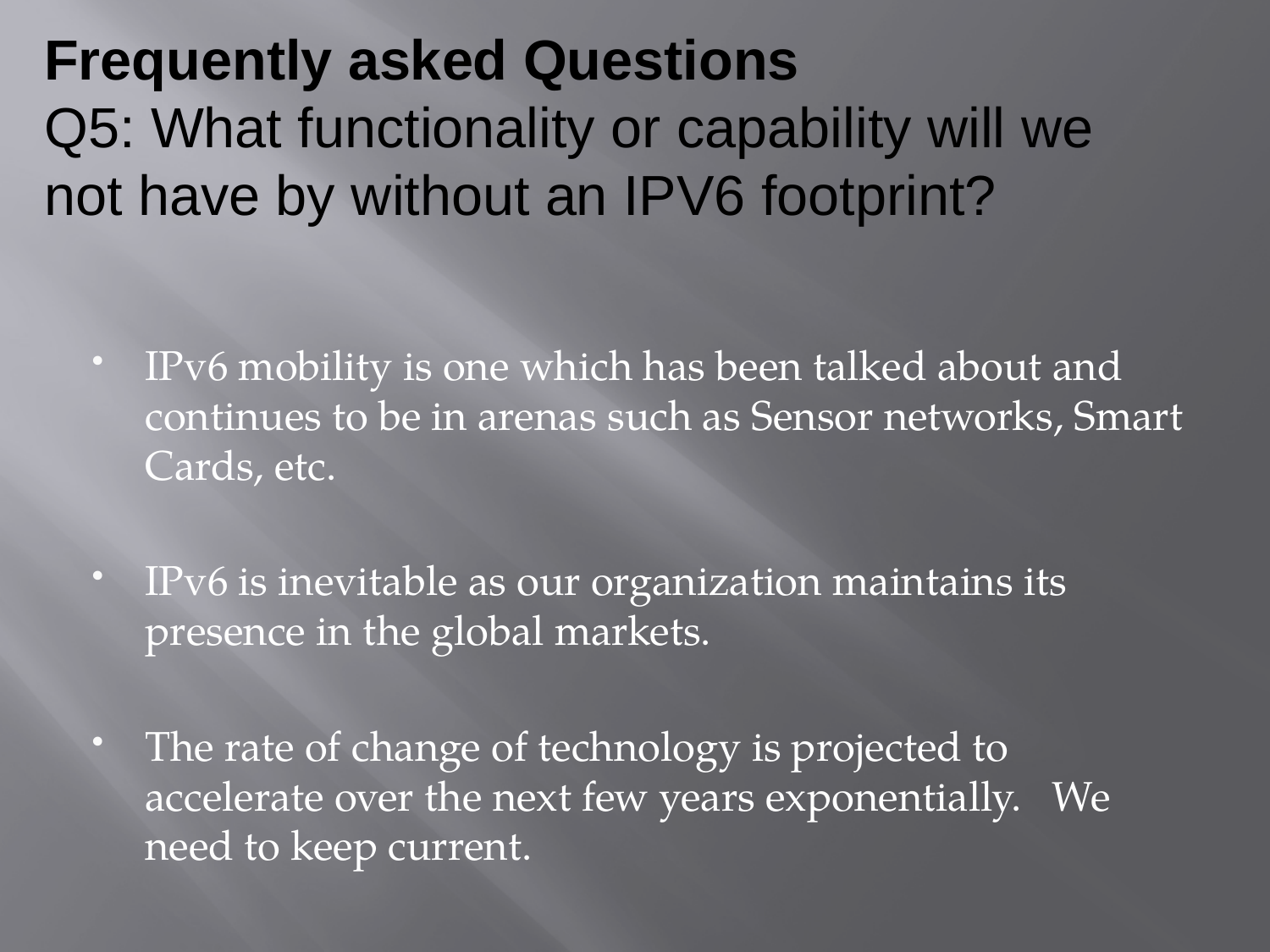

# Frequently asked Questions Q5: What functionality or capability will we not have by without an IPV6 footprint?

IPv6 mobility is one which has been talked about and continues to be in arenas such as Sensor networks, Smart Cards, etc.

IPv6 is inevitable as our organization maintains its presence in the global markets.

The rate of change of technology is projected to accelerate over the next few years exponentially.   We need to keep current.